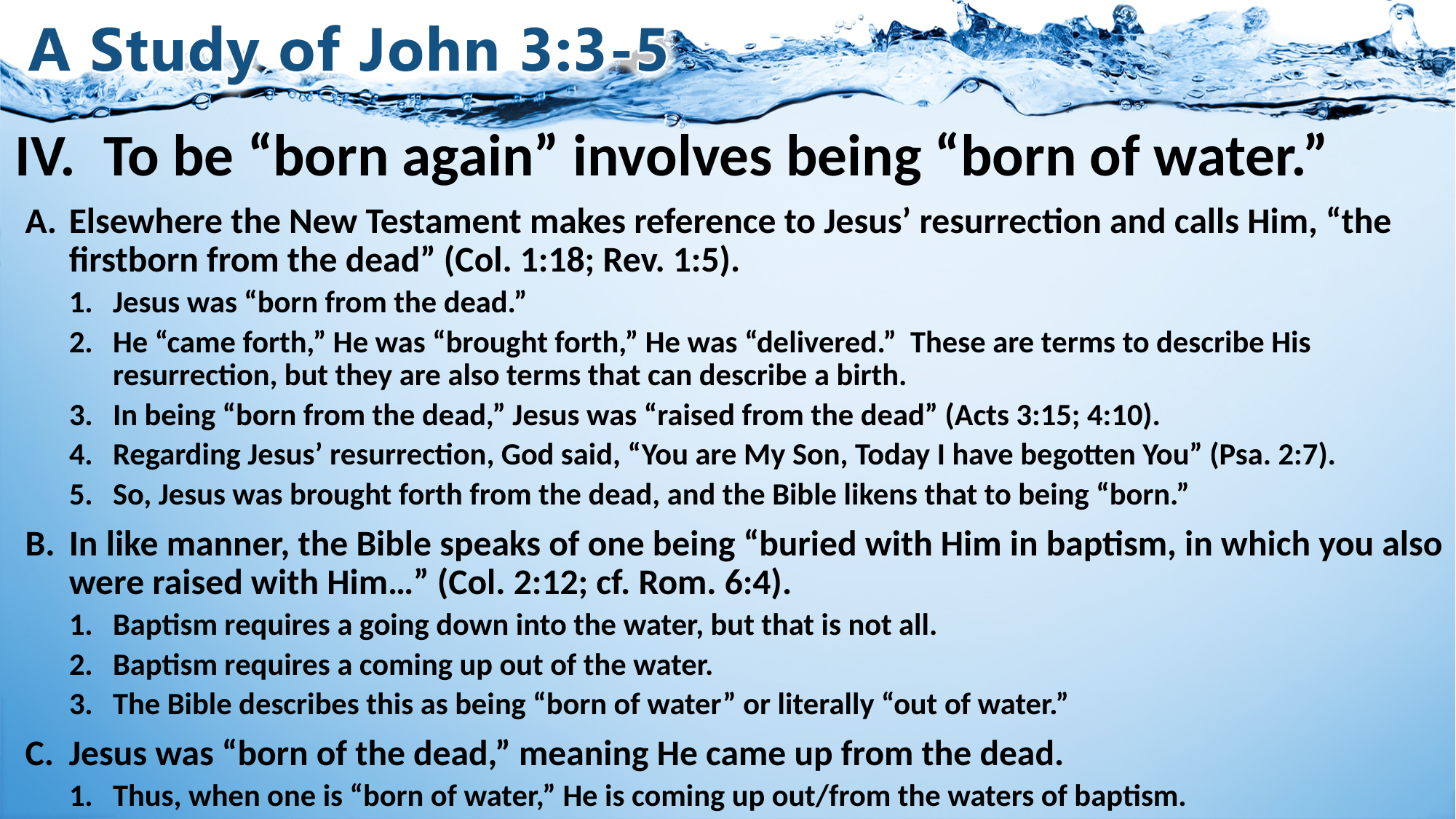

# IV.	 To be “born again” involves being “born of water.”
Elsewhere the New Testament makes reference to Jesus’ resurrection and calls Him, “the firstborn from the dead” (Col. 1:18; Rev. 1:5).
Jesus was “born from the dead.”
He “came forth,” He was “brought forth,” He was “delivered.”  These are terms to describe His resurrection, but they are also terms that can describe a birth.
In being “born from the dead,” Jesus was “raised from the dead” (Acts 3:15; 4:10).
Regarding Jesus’ resurrection, God said, “You are My Son, Today I have begotten You” (Psa. 2:7).
So, Jesus was brought forth from the dead, and the Bible likens that to being “born.”
In like manner, the Bible speaks of one being “buried with Him in baptism, in which you also were raised with Him…” (Col. 2:12; cf. Rom. 6:4).
Baptism requires a going down into the water, but that is not all.
Baptism requires a coming up out of the water.
The Bible describes this as being “born of water” or literally “out of water.”
Jesus was “born of the dead,” meaning He came up from the dead.
Thus, when one is “born of water,” He is coming up out/from the waters of baptism.